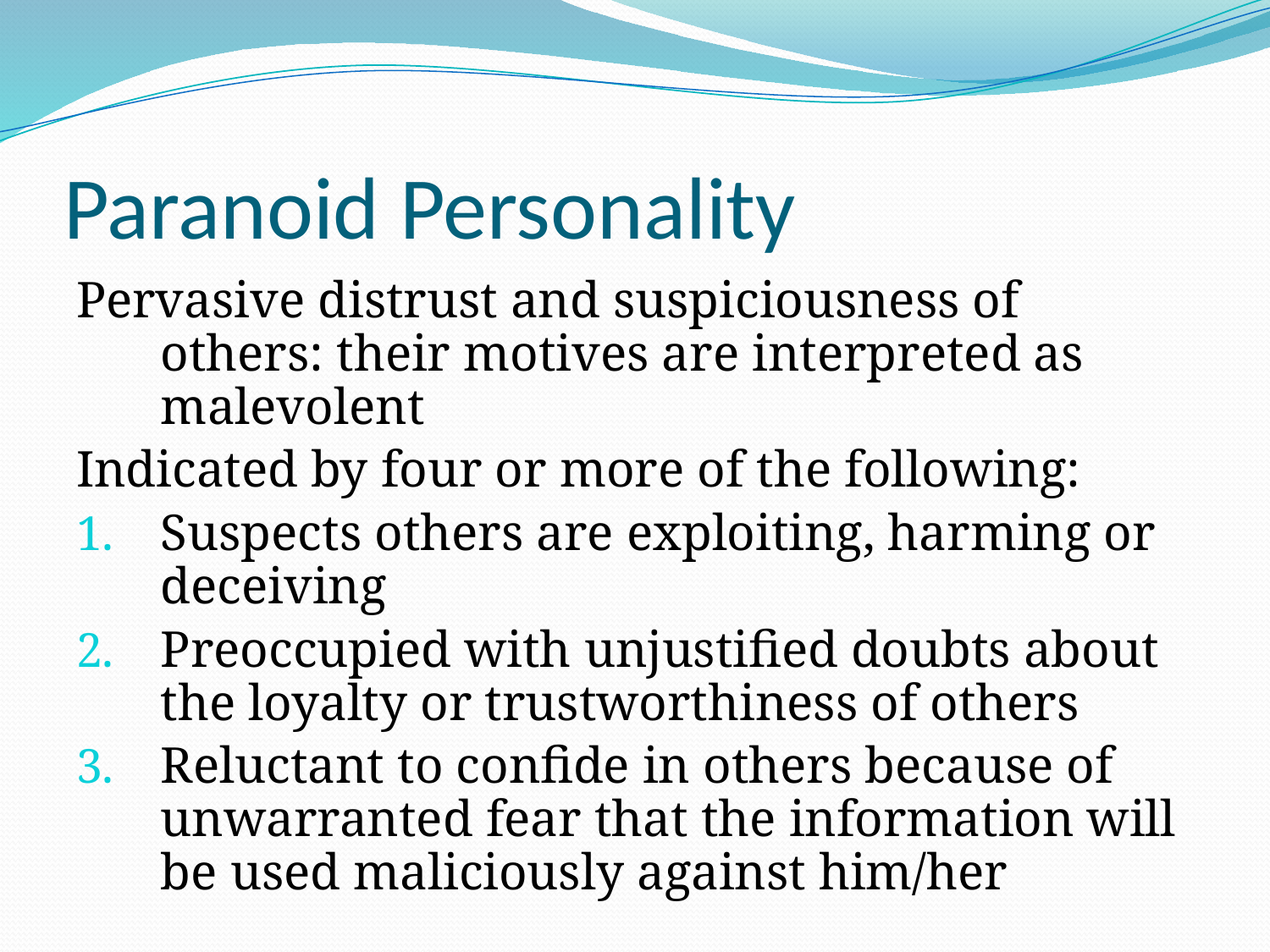

# Paranoid Personality
Pervasive distrust and suspiciousness of others: their motives are interpreted as malevolent
Indicated by four or more of the following:
Suspects others are exploiting, harming or deceiving
Preoccupied with unjustified doubts about the loyalty or trustworthiness of others
Reluctant to confide in others because of unwarranted fear that the information will be used maliciously against him/her